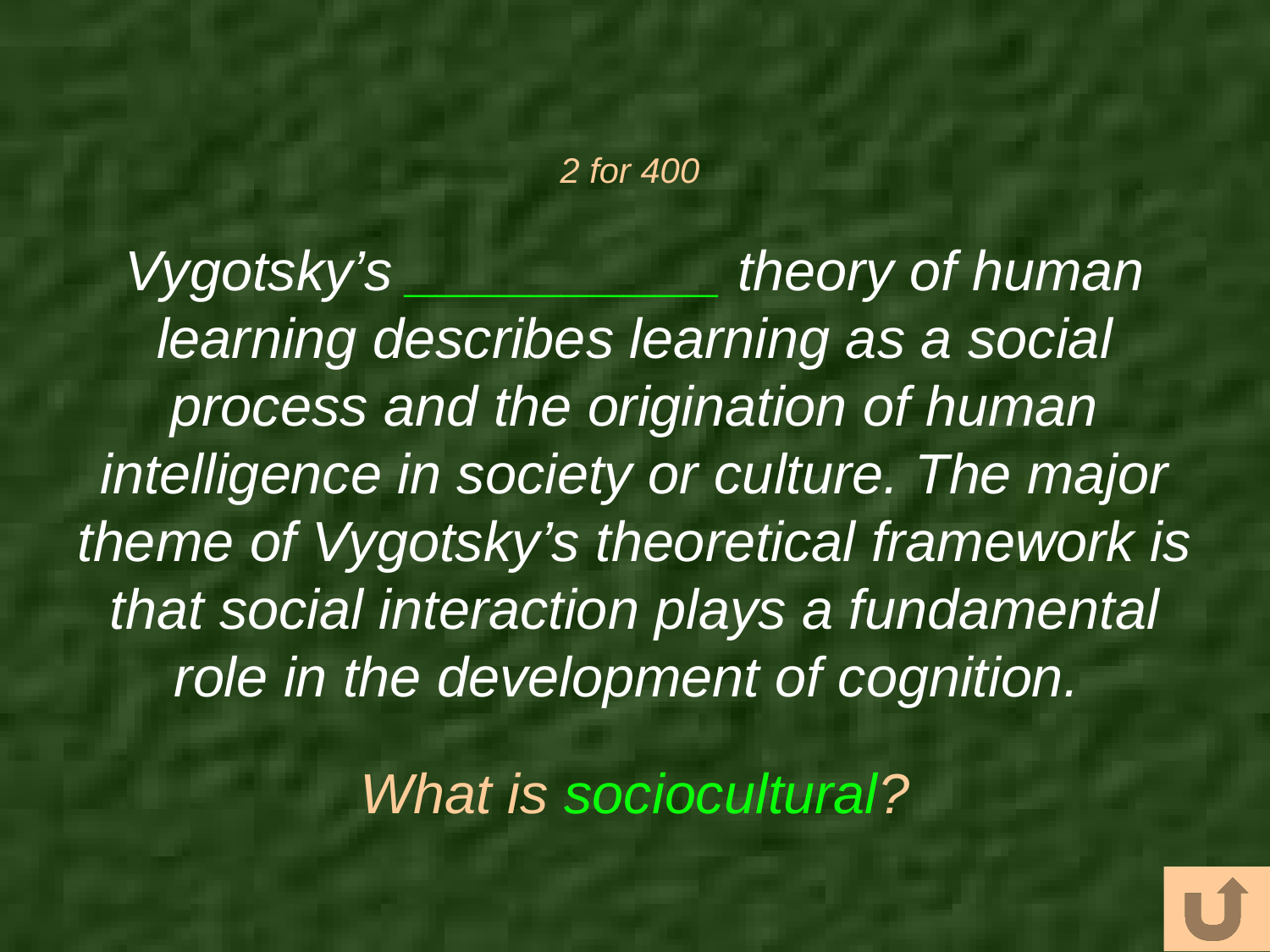

# 2 for 400
Vygotsky’s __________ theory of human learning describes learning as a social process and the origination of human intelligence in society or culture. The major theme of Vygotsky’s theoretical framework is that social interaction plays a fundamental role in the development of cognition.
What is sociocultural?